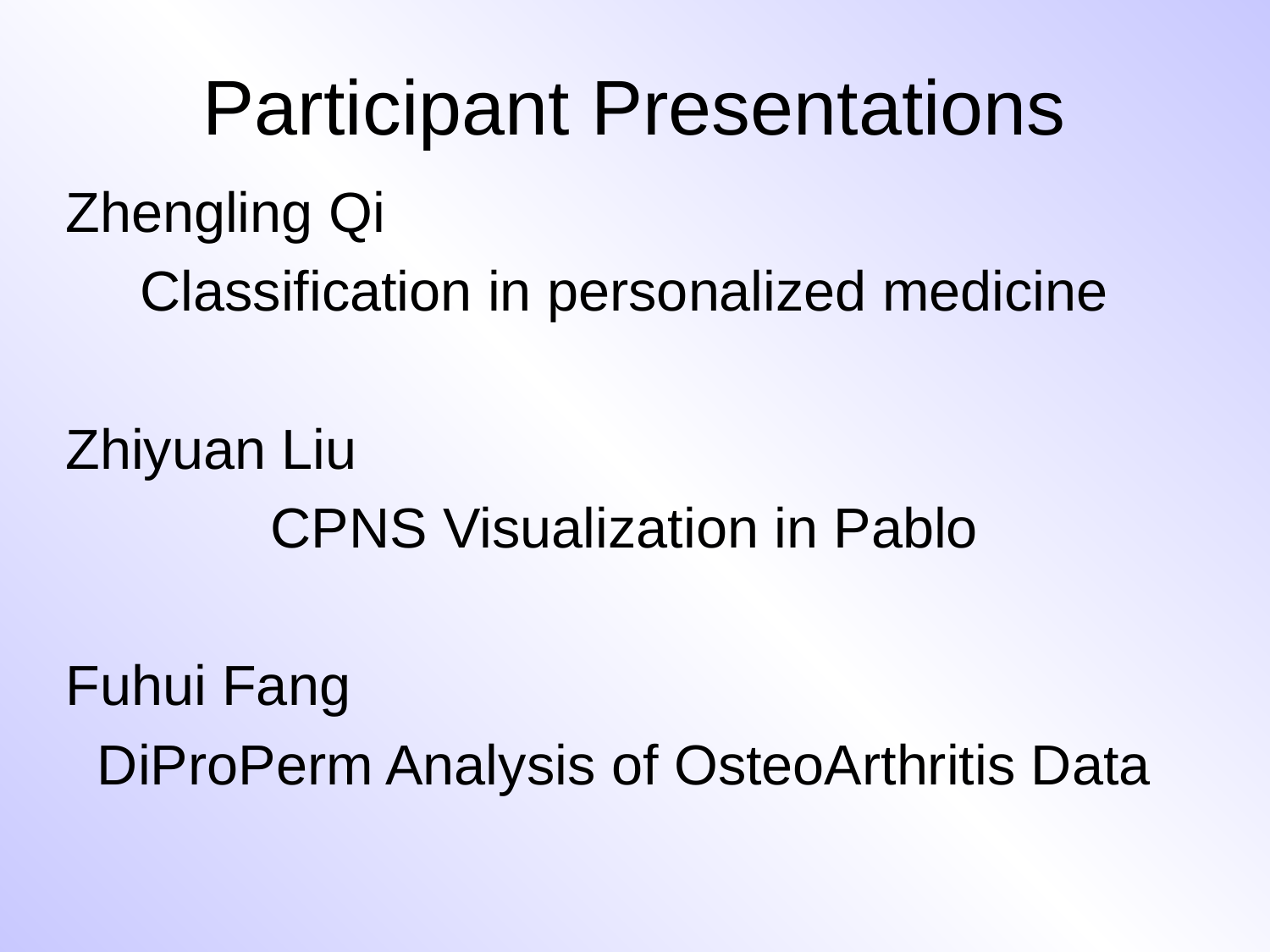

# Participant Presentations
Zhengling Qi
Classification in personalized medicine

Zhiyuan Liu
CPNS Visualization in Pablo

Fuhui Fang
DiProPerm Analysis of OsteoArthritis Data